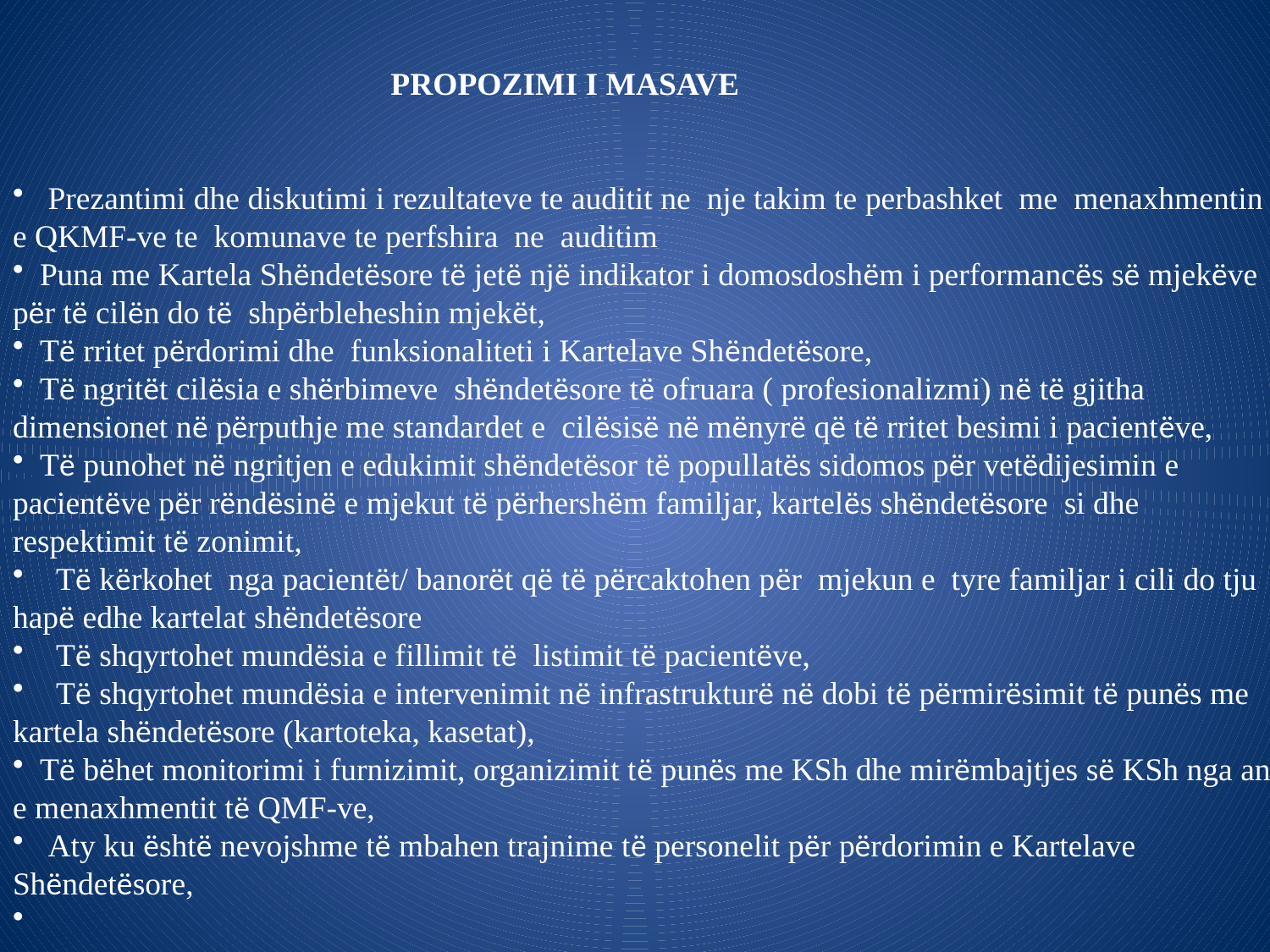

PROPOZIMI I MASAVE

   Prezantimi dhe diskutimi i rezultateve te auditit ne  nje takim te perbashket  me  menaxhmentin   e QKMF-ve te  komunave te perfshira  ne  auditim
  Puna me Kartela Shëndetësore të jetë një indikator i domosdoshëm i performancës së mjekëve për të cilën do të  shpërbleheshin mjekët,
  Të rritet përdorimi dhe  funksionaliteti i Kartelave Shëndetësore,
  Të ngritët cilësia e shërbimeve  shëndetësore të ofruara ( profesionalizmi) në të gjitha  dimensionet në përputhje me standardet e  cilësisë në mënyrë që të rritet besimi i pacientëve,
  Të punohet në ngritjen e edukimit shëndetësor të popullatës sidomos për vetëdijesimin e pacientëve për rëndësinë e mjekut të përhershëm familjar, kartelës shëndetësore  si dhe  respektimit të zonimit,
    Të kërkohet  nga pacientët/ banorët që të përcaktohen për  mjekun e  tyre familjar i cili do tju hapë edhe kartelat shëndetësore
    Të shqyrtohet mundësia e fillimit të  listimit të pacientëve,
    Të shqyrtohet mundësia e intervenimit në infrastrukturë në dobi të përmirësimit të punës me  kartela shëndetësore (kartoteka, kasetat),
  Të bëhet monitorimi i furnizimit, organizimit të punës me KSh dhe mirëmbajtjes së KSh nga ana e menaxhmentit të QMF-ve,
   Aty ku është nevojshme të mbahen trajnime të personelit për përdorimin e Kartelave Shëndetësore,